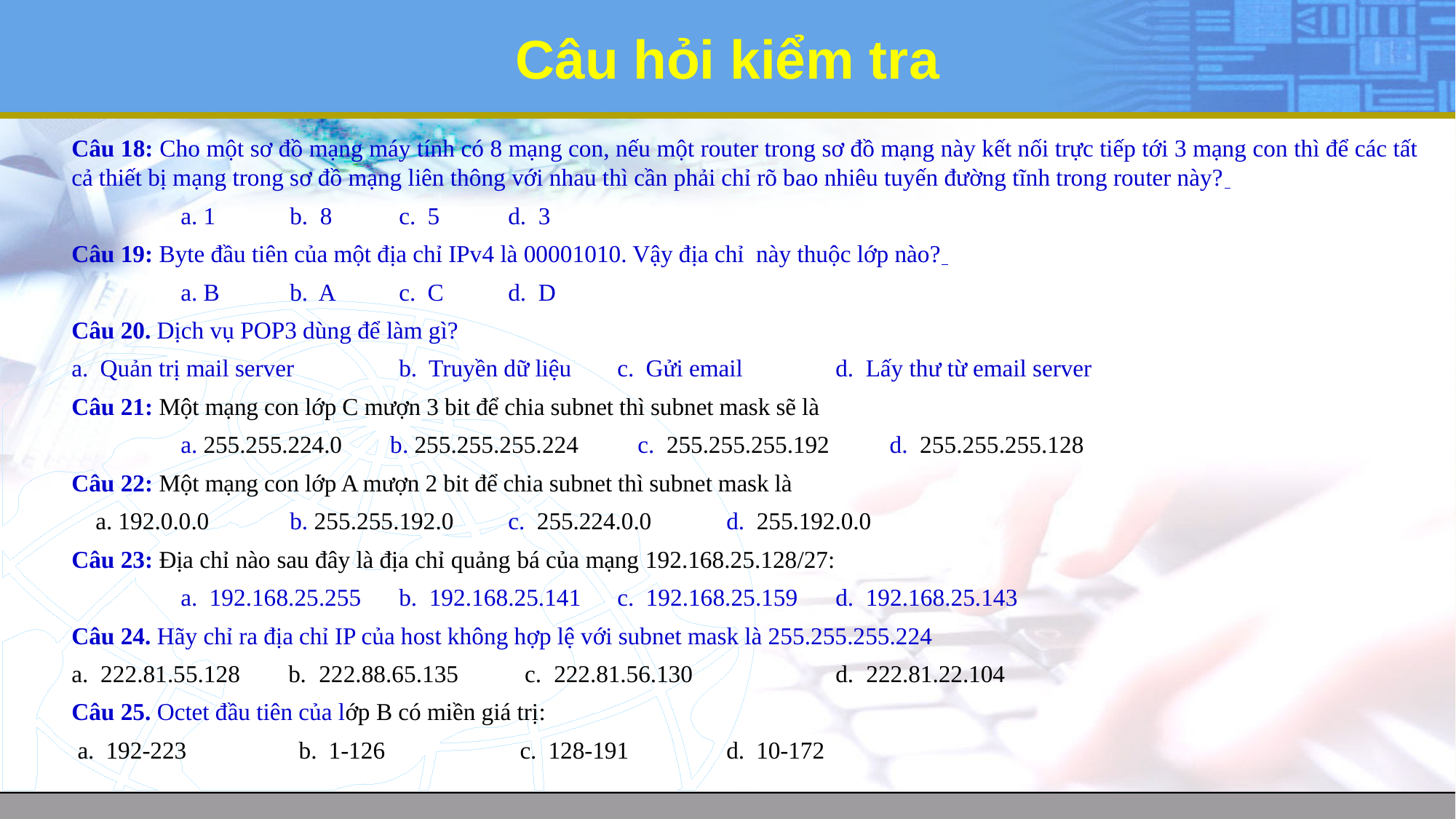

# Câu hỏi kiểm tra
Câu 18: Cho một sơ đồ mạng máy tính có 8 mạng con, nếu một router trong sơ đồ mạng này kết nối trực tiếp tới 3 mạng con thì để các tất cả thiết bị mạng trong sơ đồ mạng liên thông với nhau thì cần phải chỉ rõ bao nhiêu tuyến đường tĩnh trong router này?
	a. 1	b.  8	c.  5	d.  3
Câu 19: Byte đầu tiên của một địa chỉ IPv4 là 00001010. Vậy địa chỉ  này thuộc lớp nào?
	a. B	b.  A	c.  C	d.  D
Câu 20. Dịch vụ POP3 dùng để làm gì?
a.  Quản trị mail server	b.  Truyền dữ liệu    	c.  Gửi email  	d.  Lấy thư từ email server
Câu 21: Một mạng con lớp C mượn 3 bit để chia subnet thì subnet mask sẽ là
	a. 255.255.224.0        b. 255.255.255.224          c.  255.255.255.192          d.  255.255.255.128
Câu 22: Một mạng con lớp A mượn 2 bit để chia subnet thì subnet mask là
    a. 192.0.0.0	b. 255.255.192.0	c.  255.224.0.0 	d.  255.192.0.0
Câu 23: Địa chỉ nào sau đây là địa chỉ quảng bá của mạng 192.168.25.128/27:
	a.  192.168.25.255	b.  192.168.25.141	c.  192.168.25.159 	d.  192.168.25.143
Câu 24. Hãy chỉ ra địa chỉ IP của host không hợp lệ với subnet mask là 255.255.255.224
a.  222.81.55.128        b.  222.88.65.135           c.  222.81.56.130            	d.  222.81.22.104
Câu 25. Octet đầu tiên của lớp B có miền giá trị:
 a.  192-223                   b.  1-126     	  c.  128-191      	d.  10-172